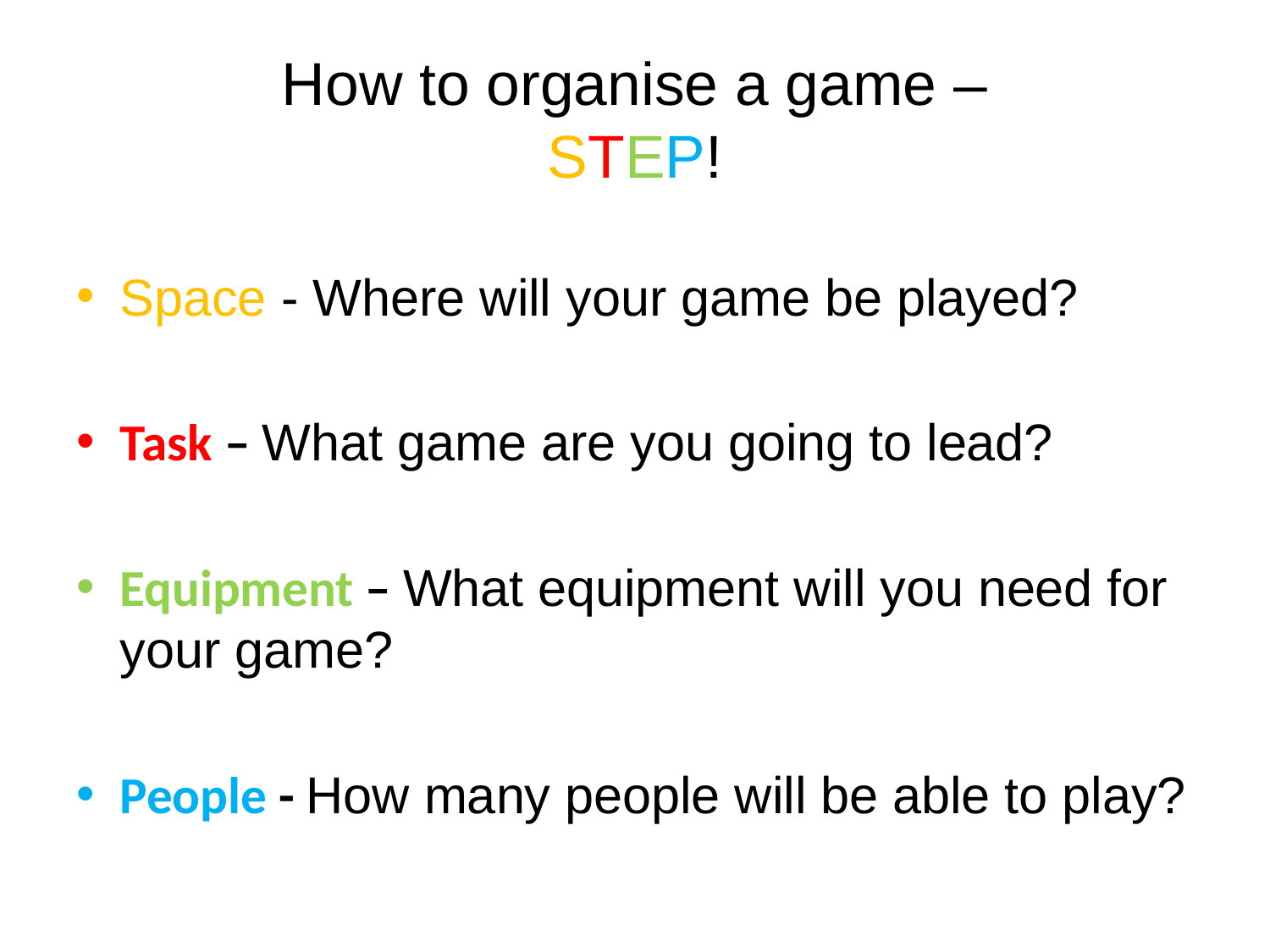

# How to organise a game – STEP!
Space - Where will your game be played?

Task – What game are you going to lead?

Equipment – What equipment will you need for your game?

People - How many people will be able to play?